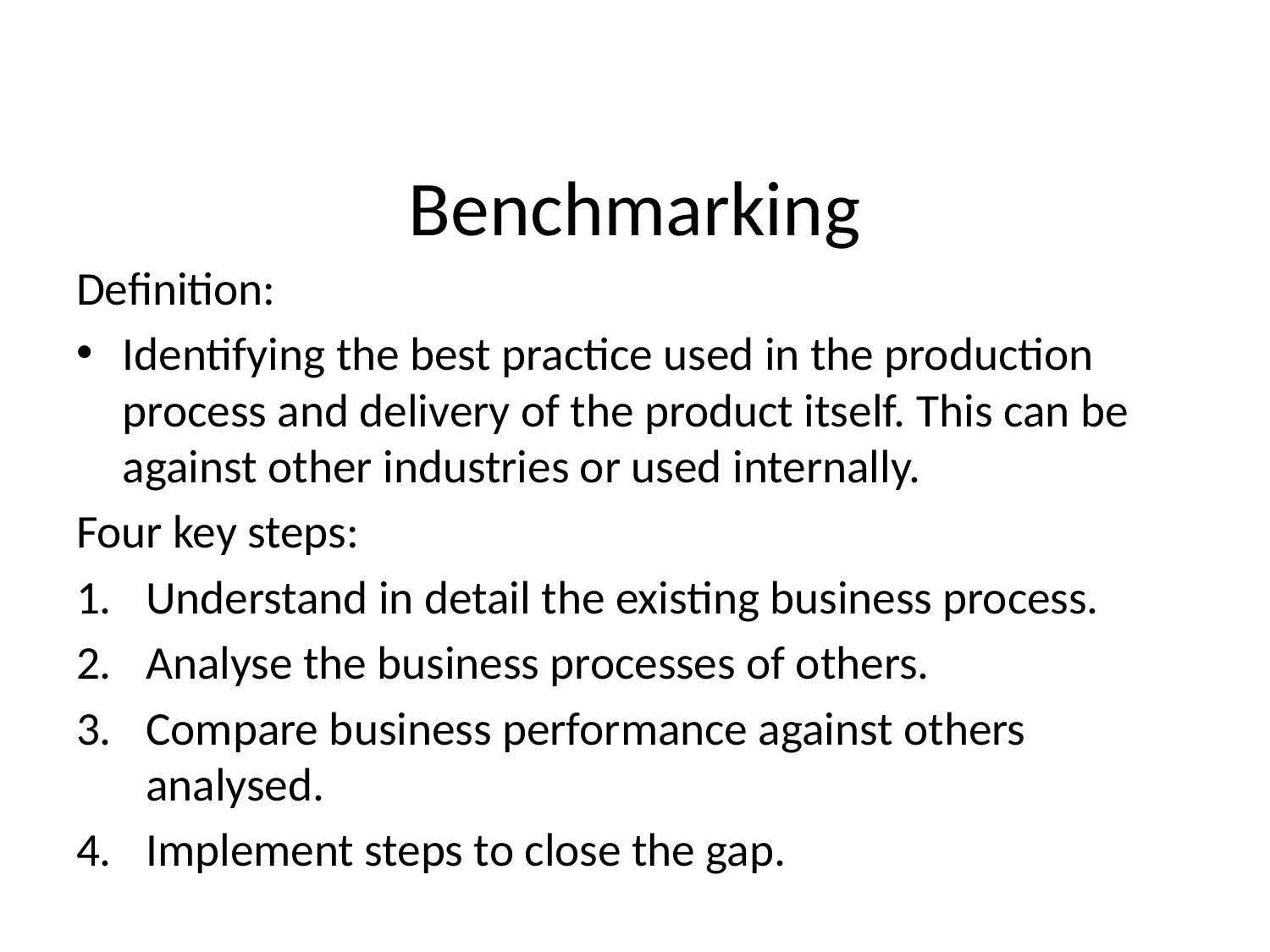

# Benchmarking
Definition:
Identifying the best practice used in the production process and delivery of the product itself. This can be against other industries or used internally.
Four key steps:
Understand in detail the existing business process.
Analyse the business processes of others.
Compare business performance against others analysed.
Implement steps to close the gap.